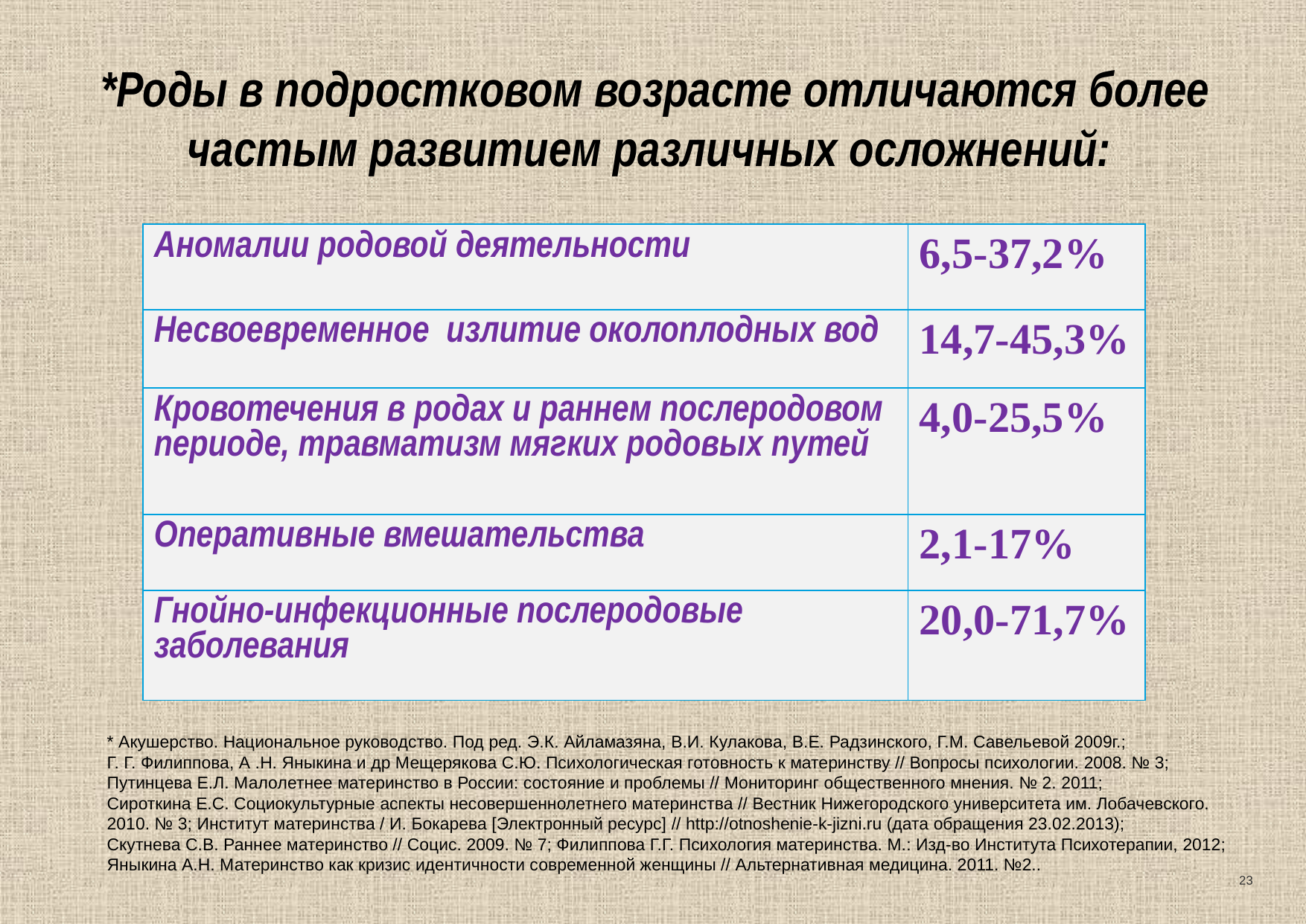

*Роды в подростковом возрасте отличаются более частым развитием различных осложнений:
| Аномалии родовой деятельности | 6,5-37,2% |
| --- | --- |
| Несвоевременное излитие околоплодных вод | 14,7-45,3% |
| Кровотечения в родах и раннем послеродовом периоде, травматизм мягких родовых путей | 4,0-25,5% |
| Оперативные вмешательства | 2,1-17% |
| Гнойно-инфекционные послеродовые заболевания | 20,0-71,7% |
* Акушерство. Национальное руководство. Под ред. Э.К. Айламазяна, В.И. Кулакова, В.Е. Радзинского, Г.М. Савельевой 2009г.;
Г. Г. Филиппова, А .Н. Яныкина и др Мещерякова С.Ю. Психологическая готовность к материнству // Вопросы психологии. 2008. № 3;
Путинцева Е.Л. Малолетнее материнство в России: состояние и проблемы // Мониторинг общественного мнения. № 2. 2011;
Сироткина Е.С. Социокультурные аспекты несовершеннолетнего материнства // Вестник Нижегородского университета им. Лобачевского.
2010. № 3; Институт материнства / И. Бокарева [Электронный ресурс] // http://otnoshenie-k-jizni.ru (дата обращения 23.02.2013);
Скутнева С.В. Раннее материнство // Социс. 2009. № 7; Филиппова Г.Г. Психология материнства. М.: Изд-во Института Психотерапии, 2012;
Яныкина А.Н. Материнство как кризис идентичности современной женщины // Альтернативная медицина. 2011. №2..